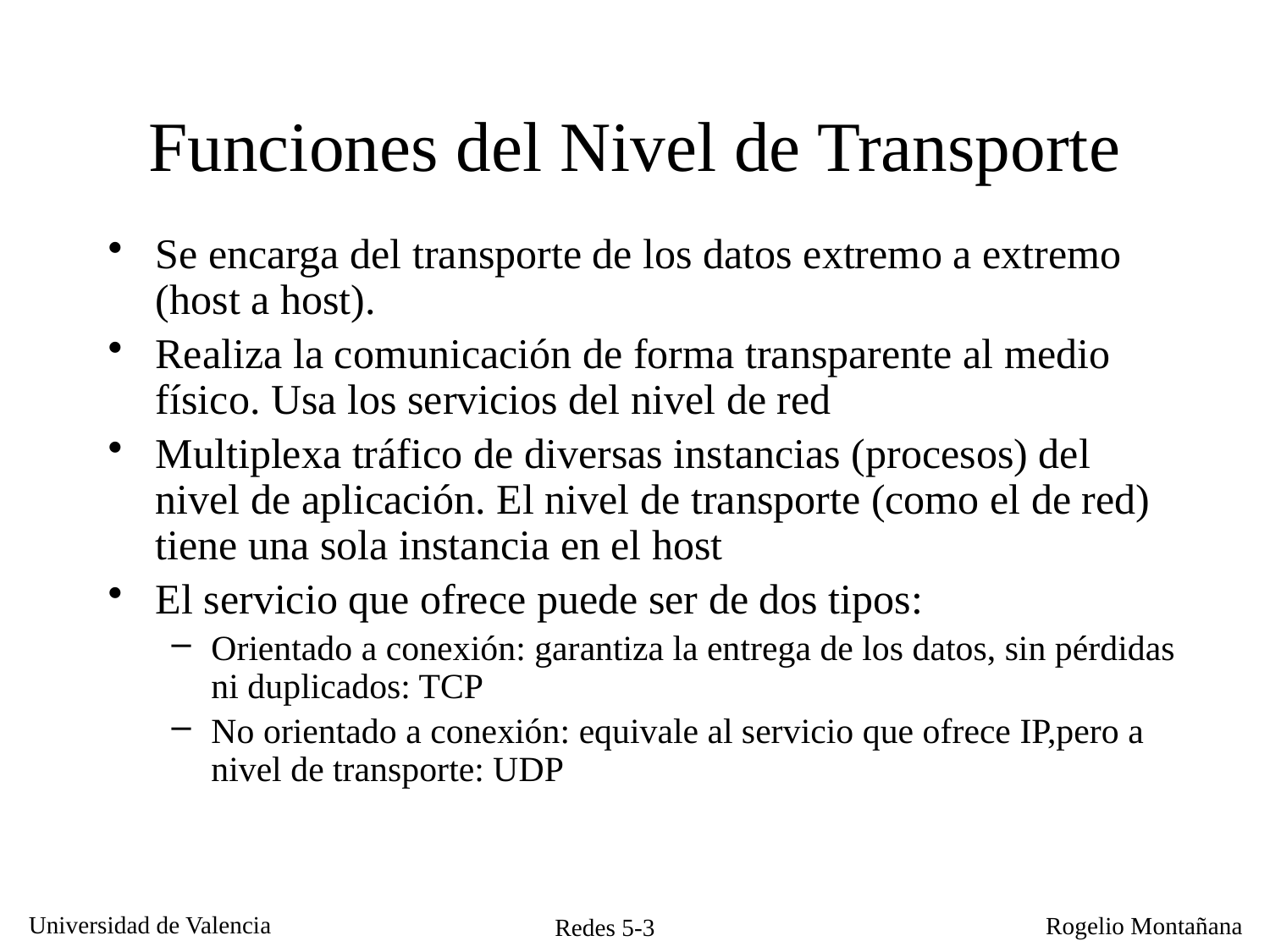

# Funciones del Nivel de Transporte
Se encarga del transporte de los datos extremo a extremo (host a host).
Realiza la comunicación de forma transparente al medio físico. Usa los servicios del nivel de red
Multiplexa tráfico de diversas instancias (procesos) del nivel de aplicación. El nivel de transporte (como el de red) tiene una sola instancia en el host
El servicio que ofrece puede ser de dos tipos:
Orientado a conexión: garantiza la entrega de los datos, sin pérdidas ni duplicados: TCP
No orientado a conexión: equivale al servicio que ofrece IP,pero a nivel de transporte: UDP